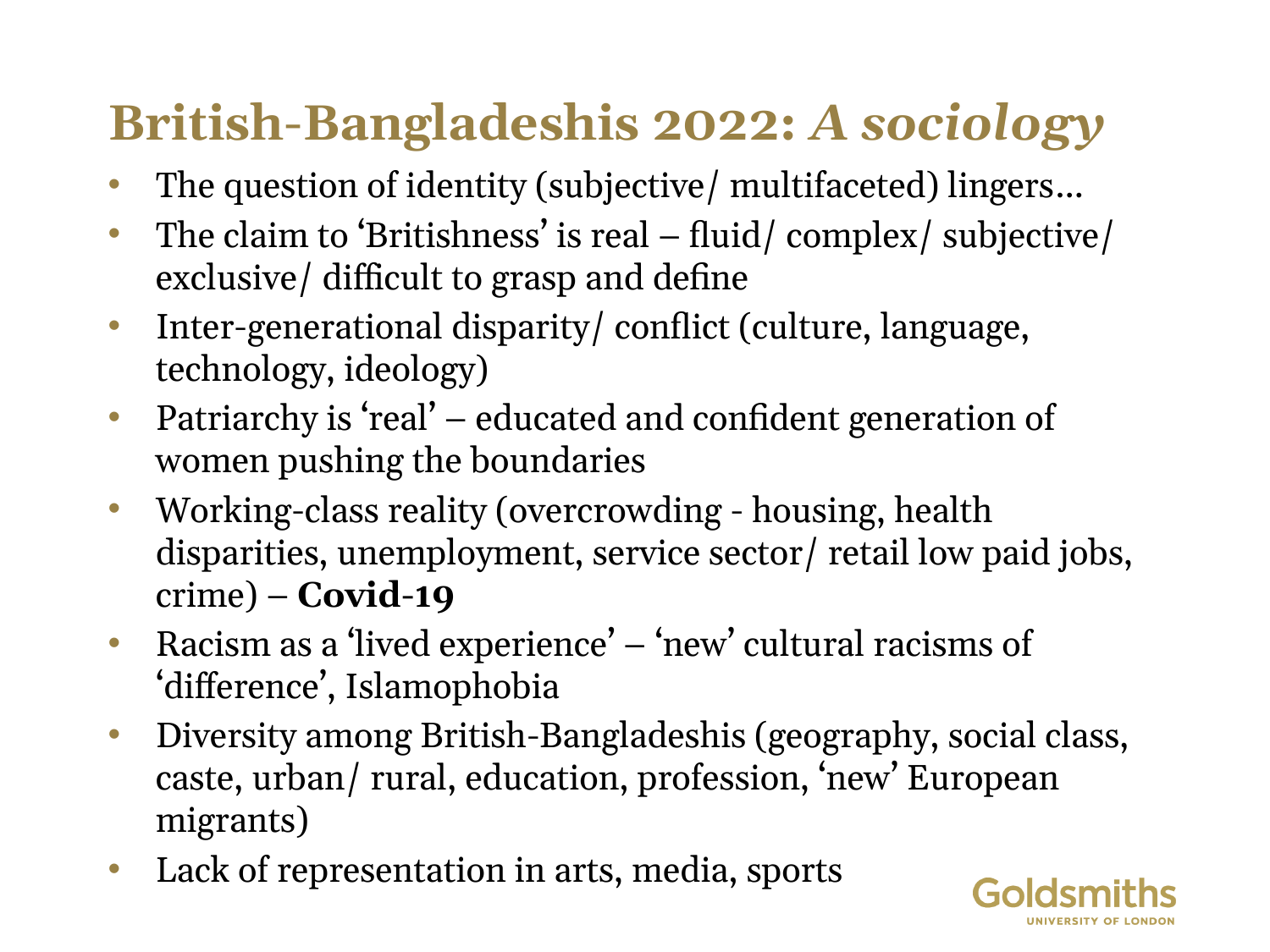

# British-Bangladeshis 2022: A sociology
The question of identity (subjective/ multifaceted) lingers…
The claim to ‘Britishness’ is real – fluid/ complex/ subjective/ exclusive/ difficult to grasp and define
Inter-generational disparity/ conflict (culture, language, technology, ideology)
Patriarchy is ‘real’ – educated and confident generation of women pushing the boundaries
Working-class reality (overcrowding - housing, health disparities, unemployment, service sector/ retail low paid jobs, crime) – Covid-19
Racism as a ‘lived experience’ – ‘new’ cultural racisms of ‘difference’, Islamophobia
Diversity among British-Bangladeshis (geography, social class, caste, urban/ rural, education, profession, ‘new’ European migrants)
Lack of representation in arts, media, sports